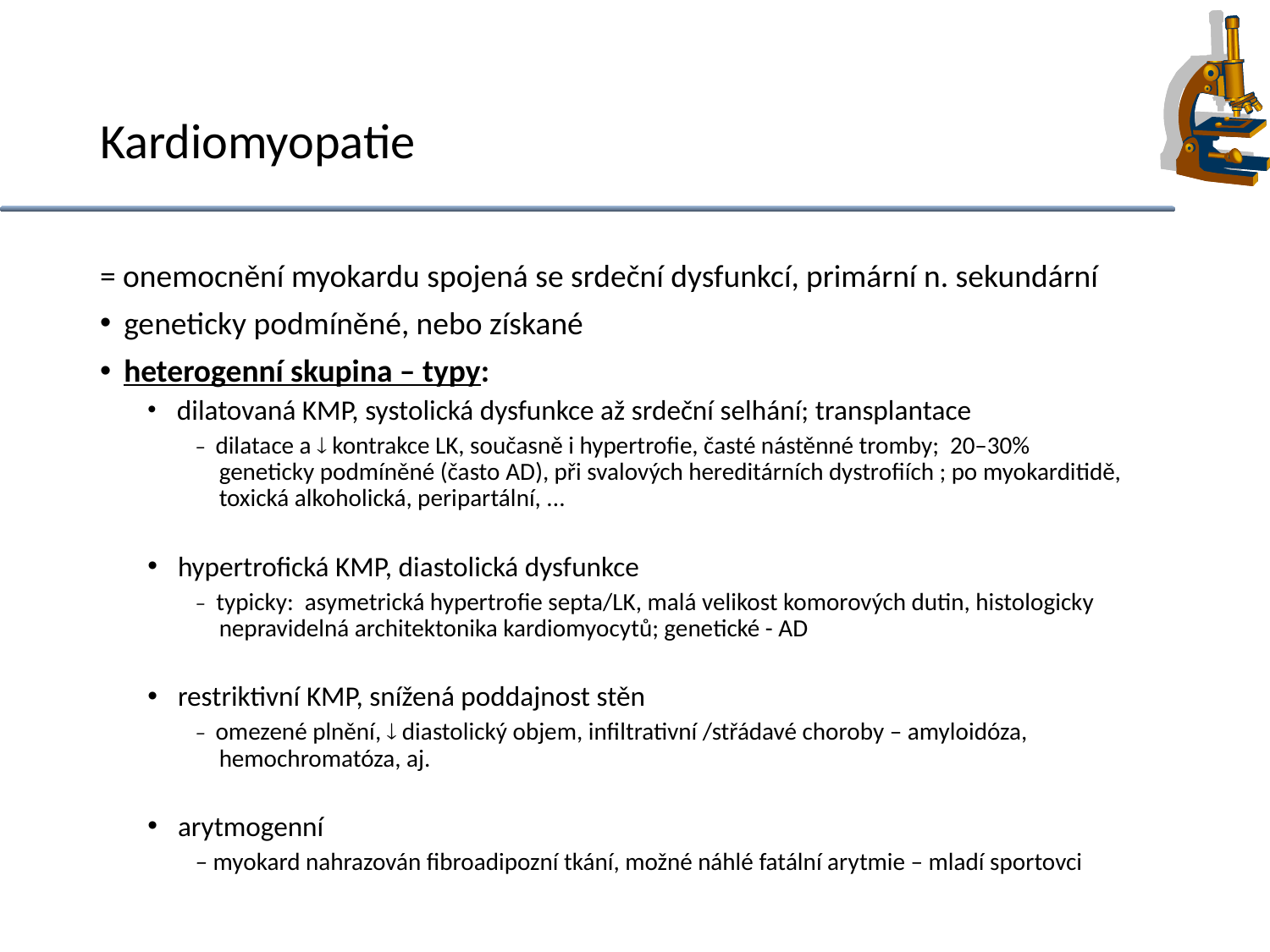

# Kardiomyopatie
= onemocnění myokardu spojená se srdeční dysfunkcí, primární n. sekundární
geneticky podmíněné, nebo získané
heterogenní skupina – typy:
 dilatovaná KMP, systolická dysfunkce až srdeční selhání; transplantace
–  dilatace a ↓ kontrakce LK, současně i hypertrofie, časté nástěnné tromby;  20–30% 	geneticky podmíněné (často AD), při svalových hereditárních dystrofiích ; po myokarditidě, toxická alkoholická, peripartální, ...

 hypertrofická KMP, diastolická dysfunkce
–  typicky:  asymetrická hypertrofie septa/LK, malá velikost komorových dutin, histologicky nepravidelná architektonika kardiomyocytů; genetické - AD

 restriktivní KMP, snížená poddajnost stěn
–  omezené plnění, ↓ diastolický objem, infiltrativní /střádavé choroby – amyloidóza, hemochromatóza, aj.

 arytmogenní
– myokard nahrazován fibroadipozní tkání, možné náhlé fatální arytmie – mladí sportovci